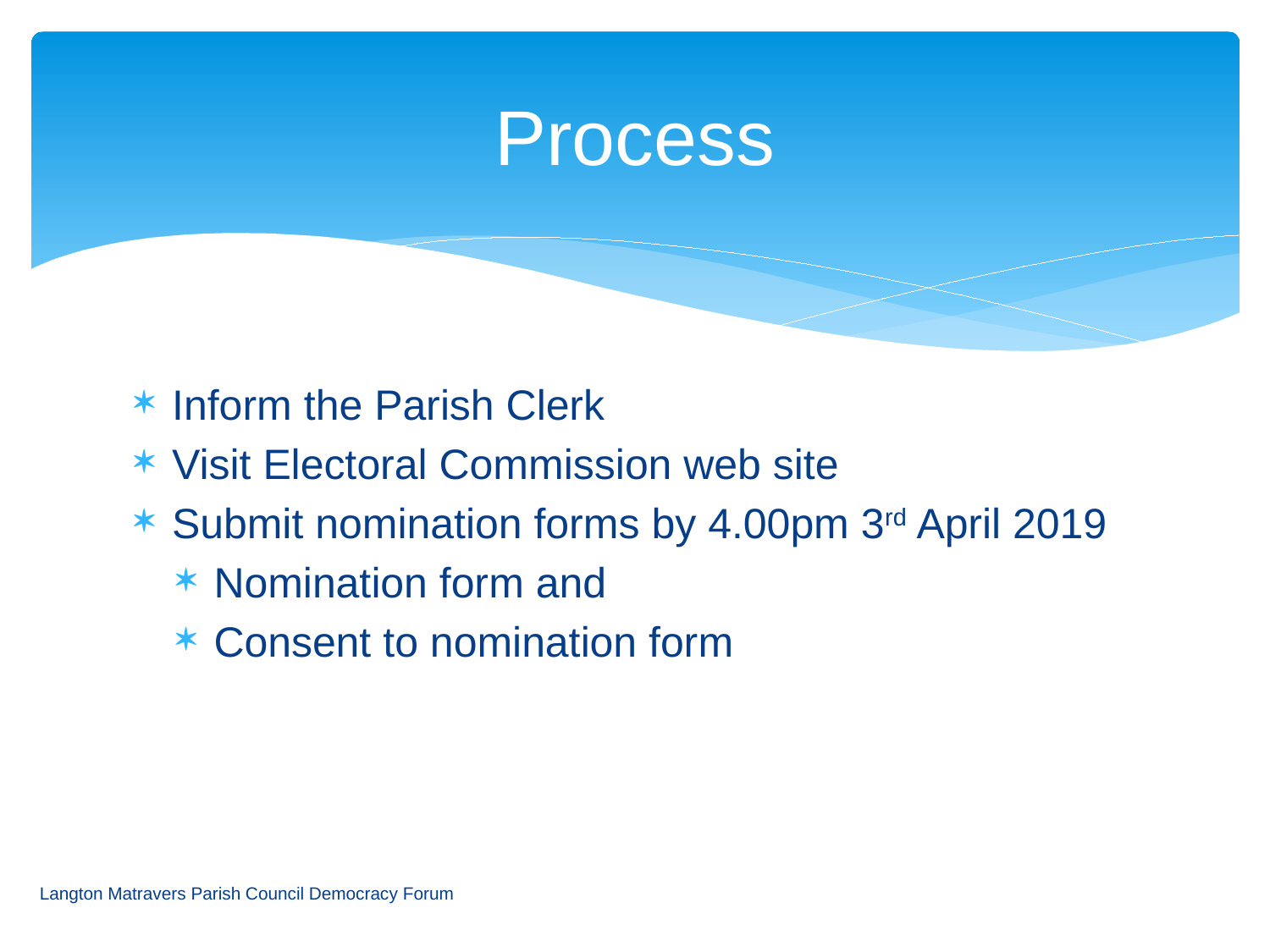

# Process
Inform the Parish Clerk
Visit Electoral Commission web site
Submit nomination forms by 4.00pm 3rd April 2019
Nomination form and
Consent to nomination form

Langton Matravers Parish Council Democracy Forum